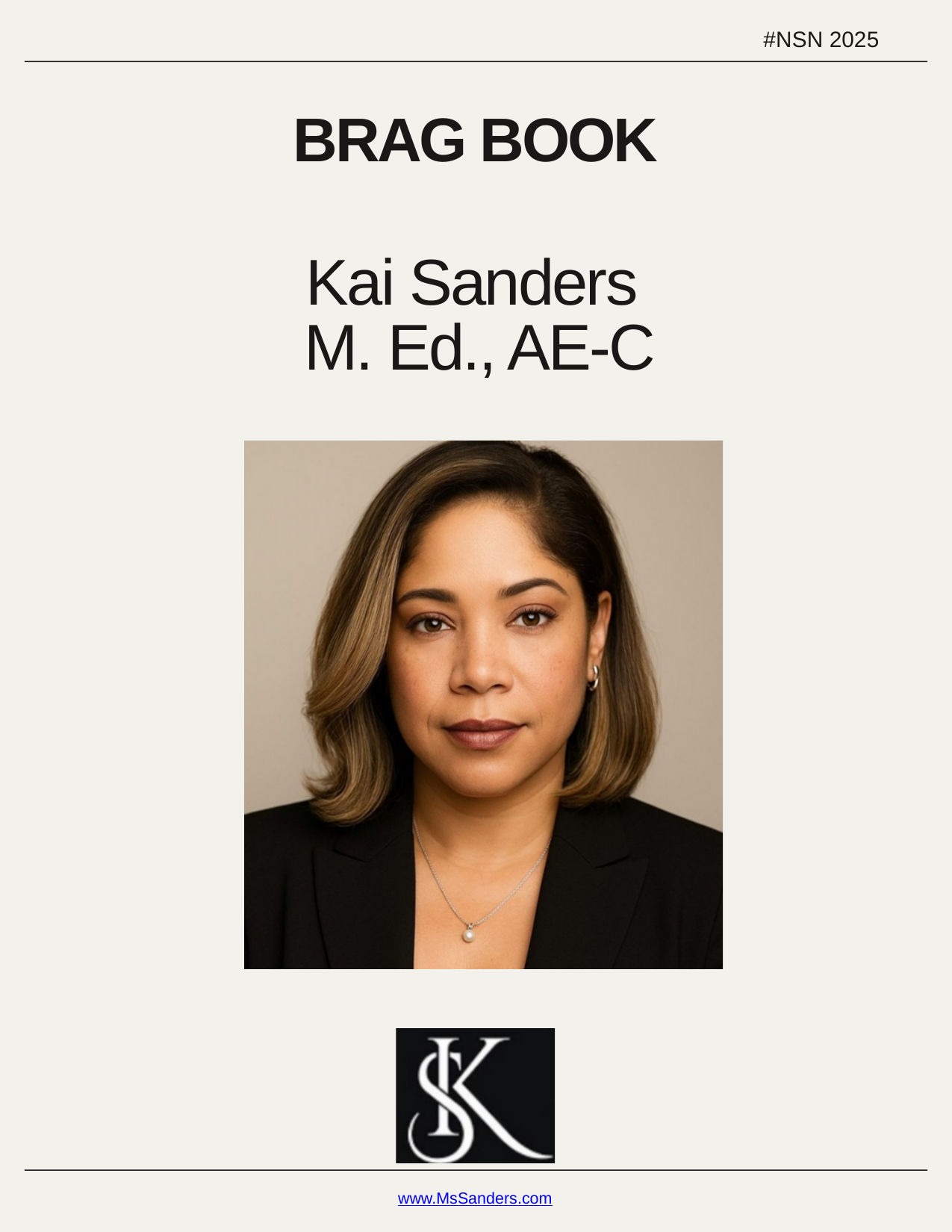

#NSN 2025

BRAG BOOK
Kai Sanders
M. Ed., AE-C

www.MsSanders.com